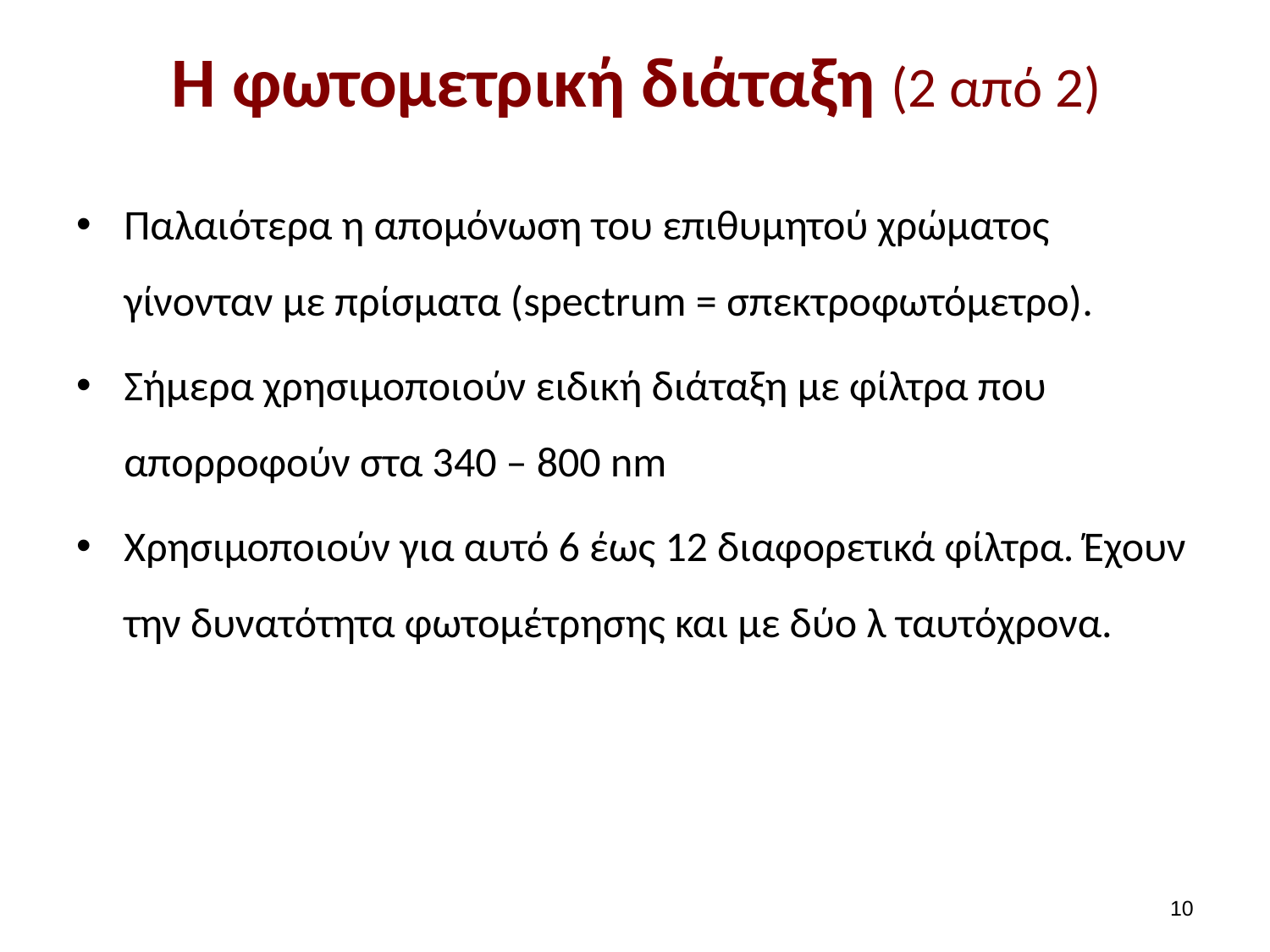

# Η φωτομετρική διάταξη (2 από 2)

Παλαιότερα η απομόνωση του επιθυμητού χρώματος γίνονταν με πρίσματα (spectrum = σπεκτροφωτόμετρο).
Σήμερα χρησιμοποιούν ειδική διάταξη με φίλτρα που απορροφούν στα 340 – 800 nm
Χρησιμοποιούν για αυτό 6 έως 12 διαφορετικά φίλτρα. Έχουν την δυνατότητα φωτομέτρησης και με δύο λ ταυτόχρονα.

10